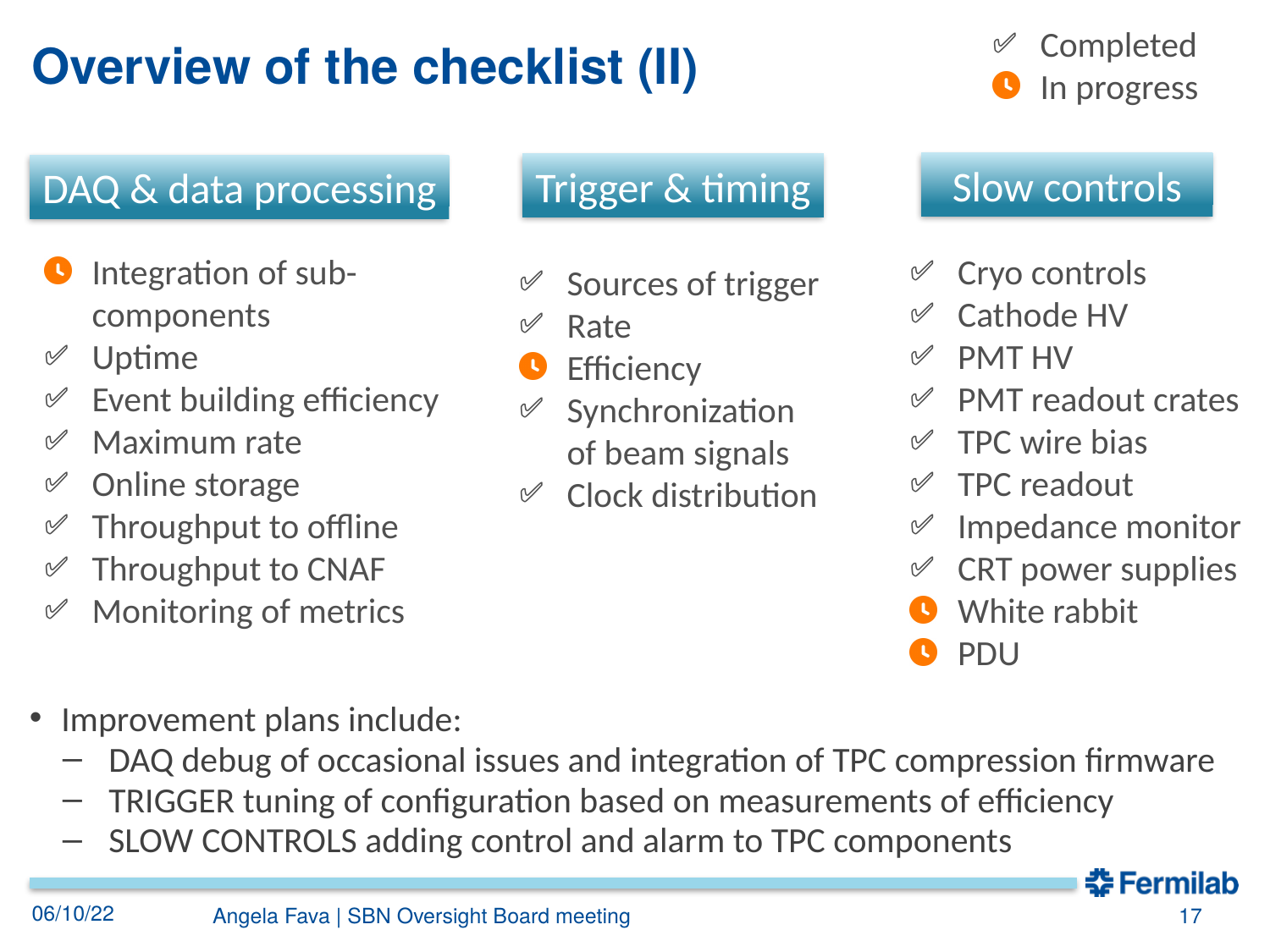

Completed
In progress
# Overview of the checklist (II)
Slow controls
Trigger & timing
DAQ & data processing
Integration of sub-components
Uptime
Event building efficiency
Maximum rate
Online storage
Throughput to offline
Throughput to CNAF
Monitoring of metrics

Cryo controls
Cathode HV
PMT HV
PMT readout crates
TPC wire bias
TPC readout
Impedance monitor
CRT power supplies
White rabbit
PDU

Sources of trigger
Rate
Efficiency
Synchronization of beam signals
Clock distribution

Improvement plans include:
DAQ debug of occasional issues and integration of TPC compression firmware
TRIGGER tuning of configuration based on measurements of efficiency
SLOW CONTROLS adding control and alarm to TPC components
06/10/22
17
Angela Fava | SBN Oversight Board meeting